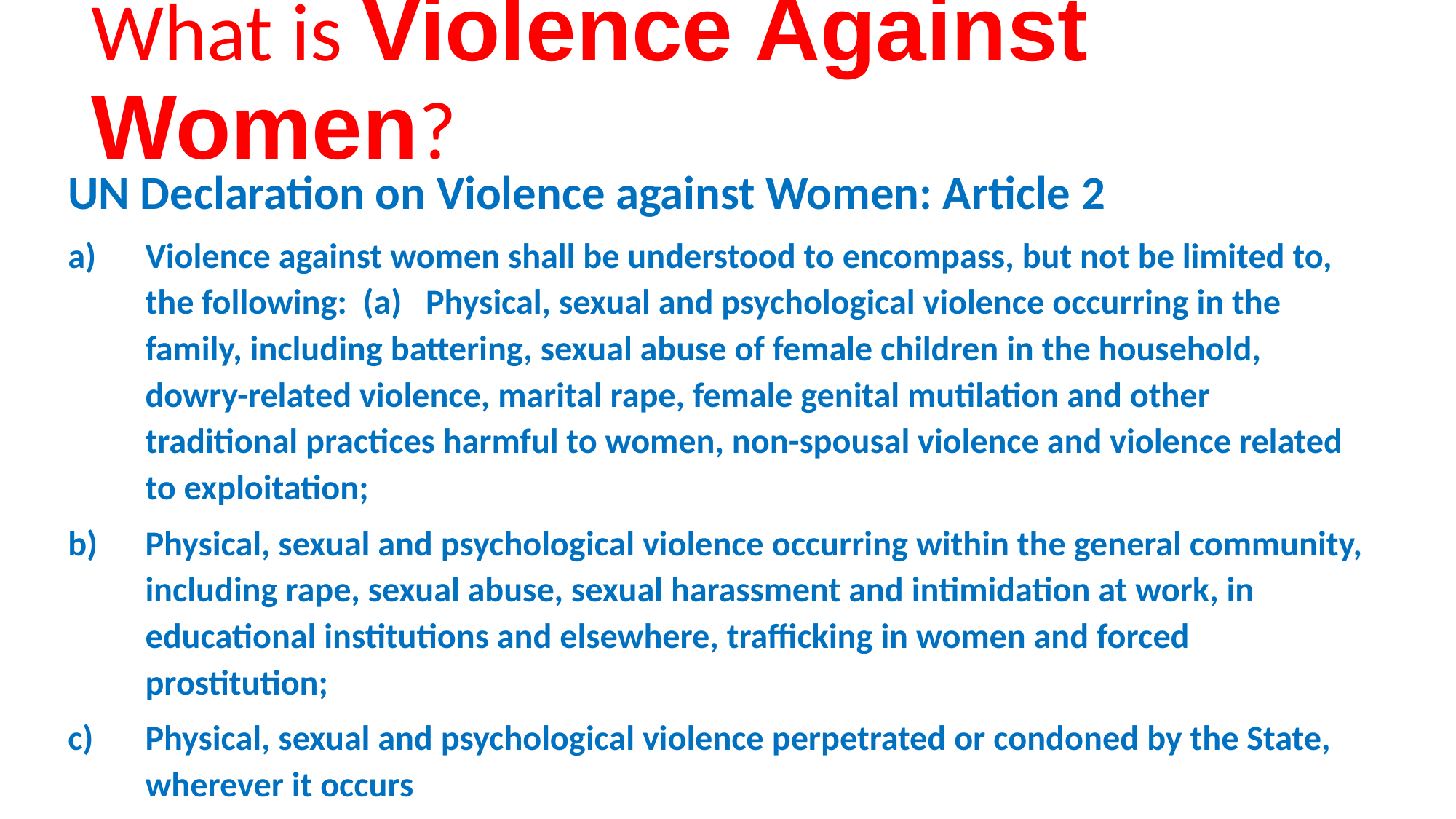

# What is Violence Against Women?
UN Declaration on Violence against Women: Article 2
Violence against women shall be understood to encompass, but not be limited to, the following:  (a)   Physical, sexual and psychological violence occurring in the family, including battering, sexual abuse of female children in the household, dowry-related violence, marital rape, female genital mutilation and other traditional practices harmful to women, non-spousal violence and violence related to exploitation;
Physical, sexual and psychological violence occurring within the general community, including rape, sexual abuse, sexual harassment and intimidation at work, in educational institutions and elsewhere, trafficking in women and forced prostitution;
Physical, sexual and psychological violence perpetrated or condoned by the State, wherever it occurs